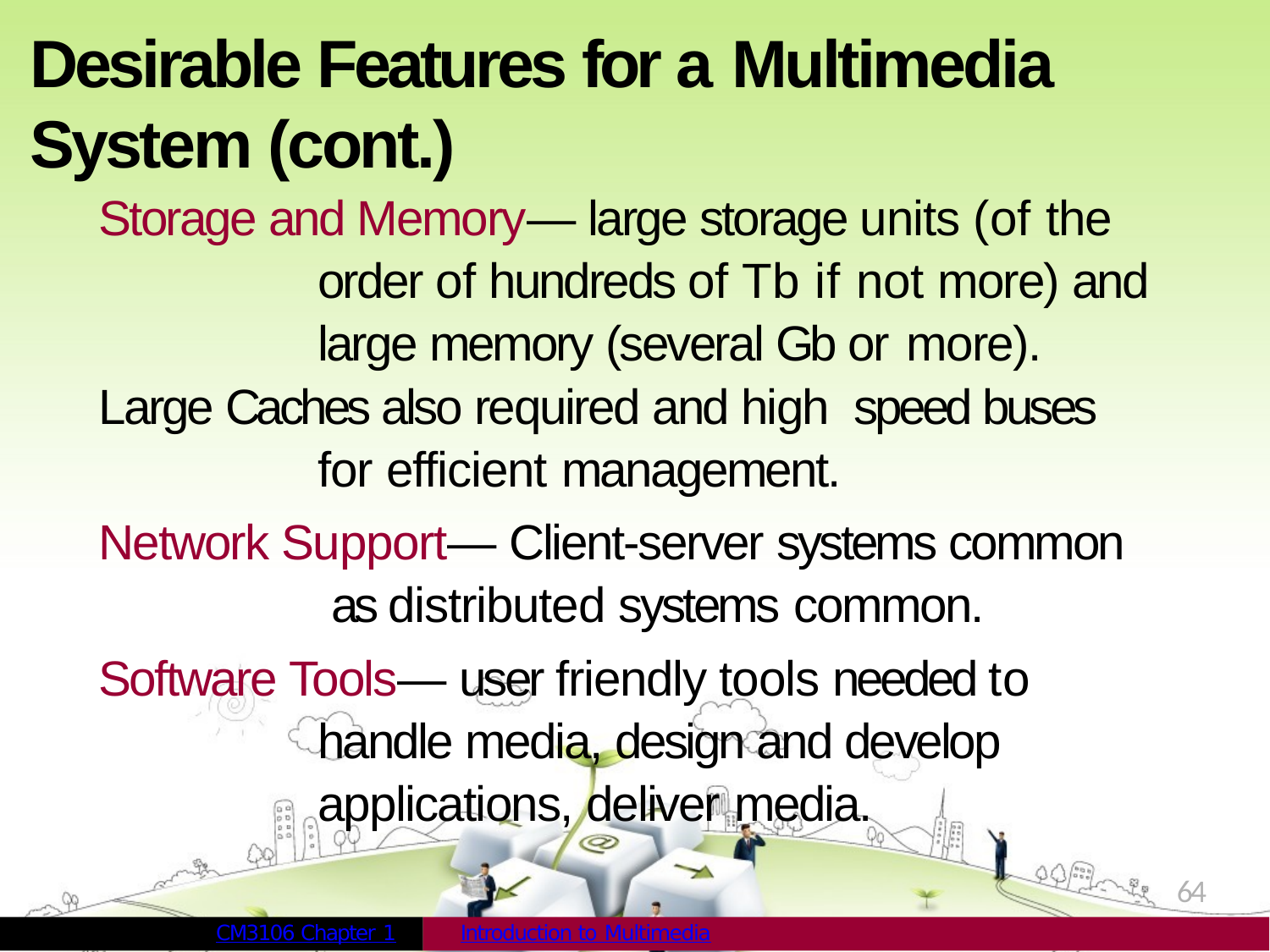

# Desirable Features for a Multimedia System (cont.)
Storage and Memory— large storage units (of the  order of hundreds of Tb if not more) and  large memory (several Gb or more).
Large Caches also required and high  speed buses for efficient management.
Network Support— Client-server systems common  as distributed systems common.
Software Tools— user friendly tools needed to  handle media, design and develop  applications, deliver media.
64

CM3106 Chapter 1
Introduction to Multimedia